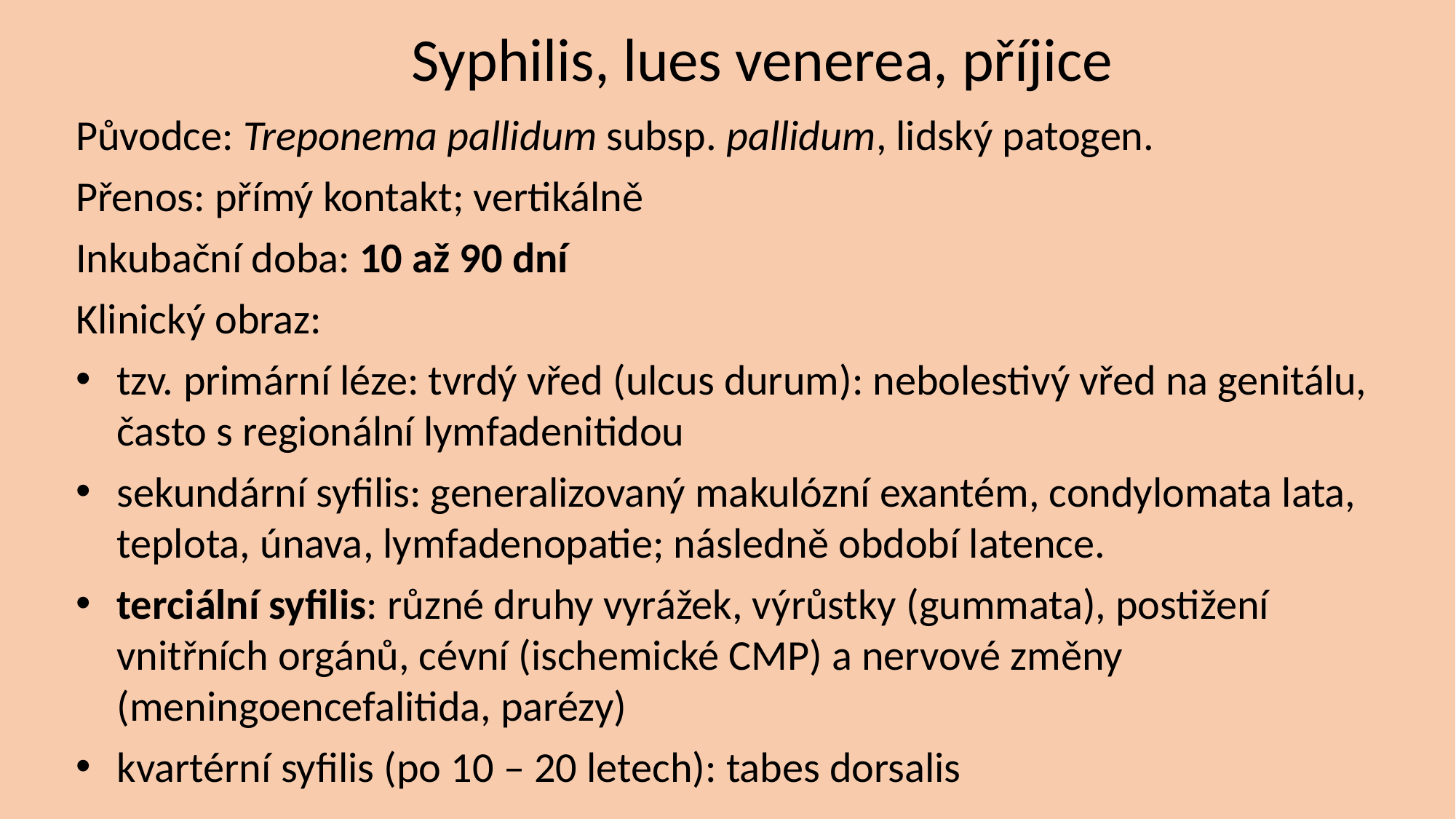

# Syphilis, lues venerea, příjice
Původce: Treponema pallidum subsp. pallidum, lidský patogen.
Přenos: přímý kontakt; vertikálně
Inkubační doba: 10 až 90 dní
Klinický obraz:
tzv. primární léze: tvrdý vřed (ulcus durum): nebolestivý vřed na genitálu, často s regionální lymfadenitidou
sekundární syfilis: generalizovaný makulózní exantém, condylomata lata, teplota, únava, lymfadenopatie; následně období latence.
terciální syfilis: různé druhy vyrážek, výrůstky (gummata), postižení vnitřních orgánů, cévní (ischemické CMP) a nervové změny (meningoencefalitida, parézy)
kvartérní syfilis (po 10 – 20 letech): tabes dorsalis